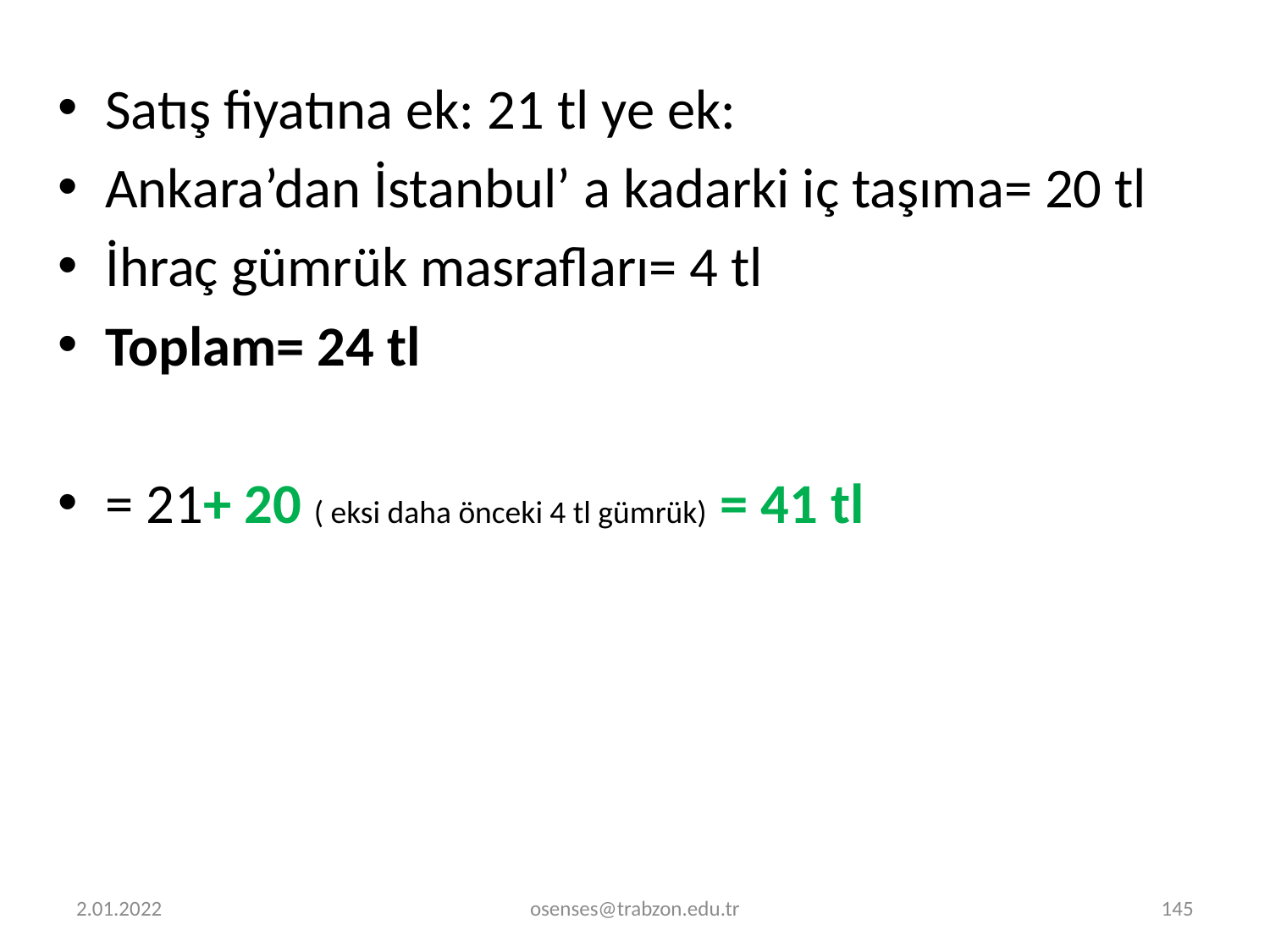

Satış fiyatına ek: 21 tl ye ek:
Ankara’dan İstanbul’ a kadarki iç taşıma= 20 tl
İhraç gümrük masrafları= 4 tl
Toplam= 24 tl

= 21+ 20 ( eksi daha önceki 4 tl gümrük) = 41 tl

2.01.2022
osenses@trabzon.edu.tr
145